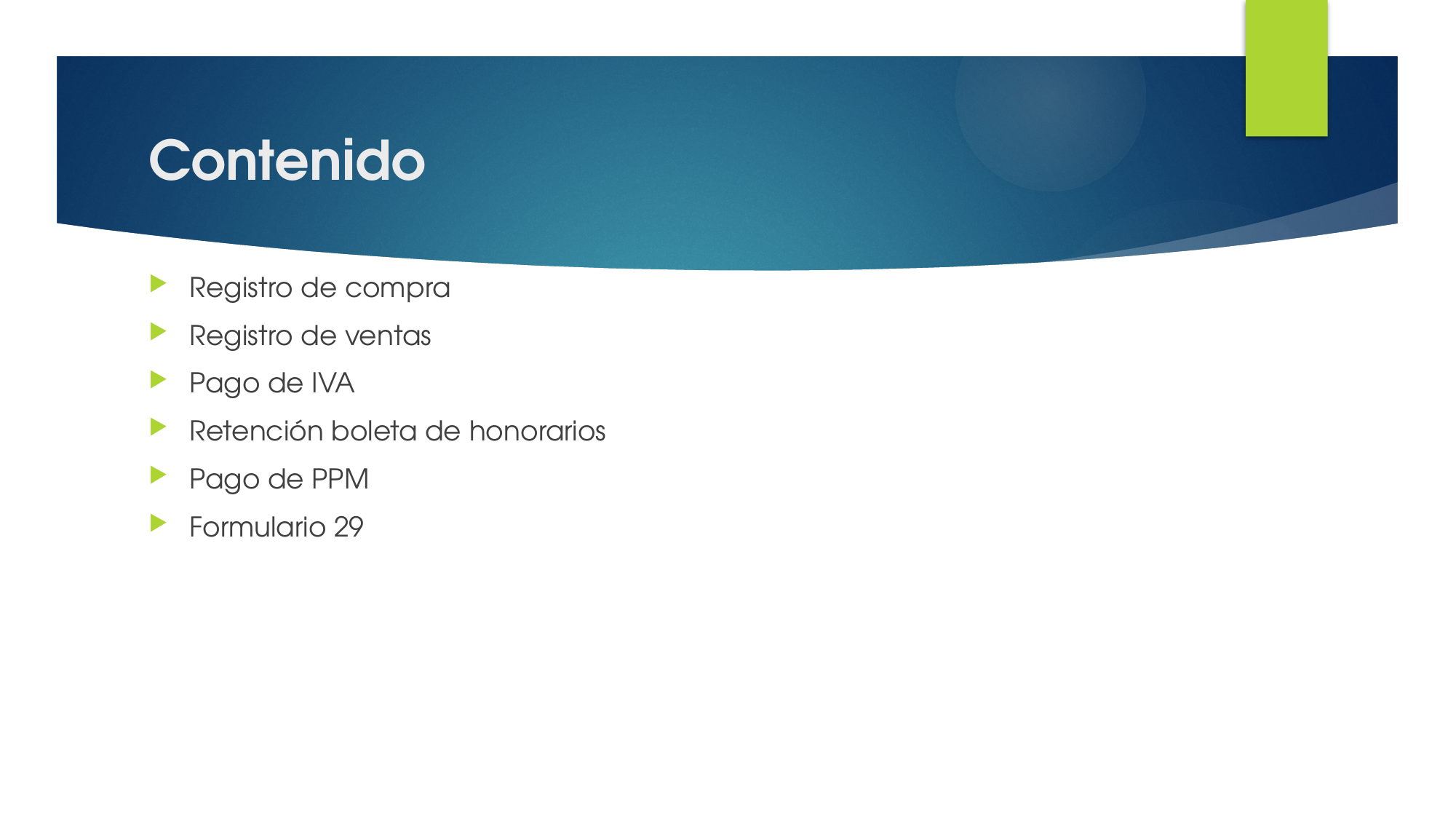

# Contenido
Registro de compra
Registro de ventas
Pago de IVA
Retención boleta de honorarios
Pago de PPM
Formulario 29